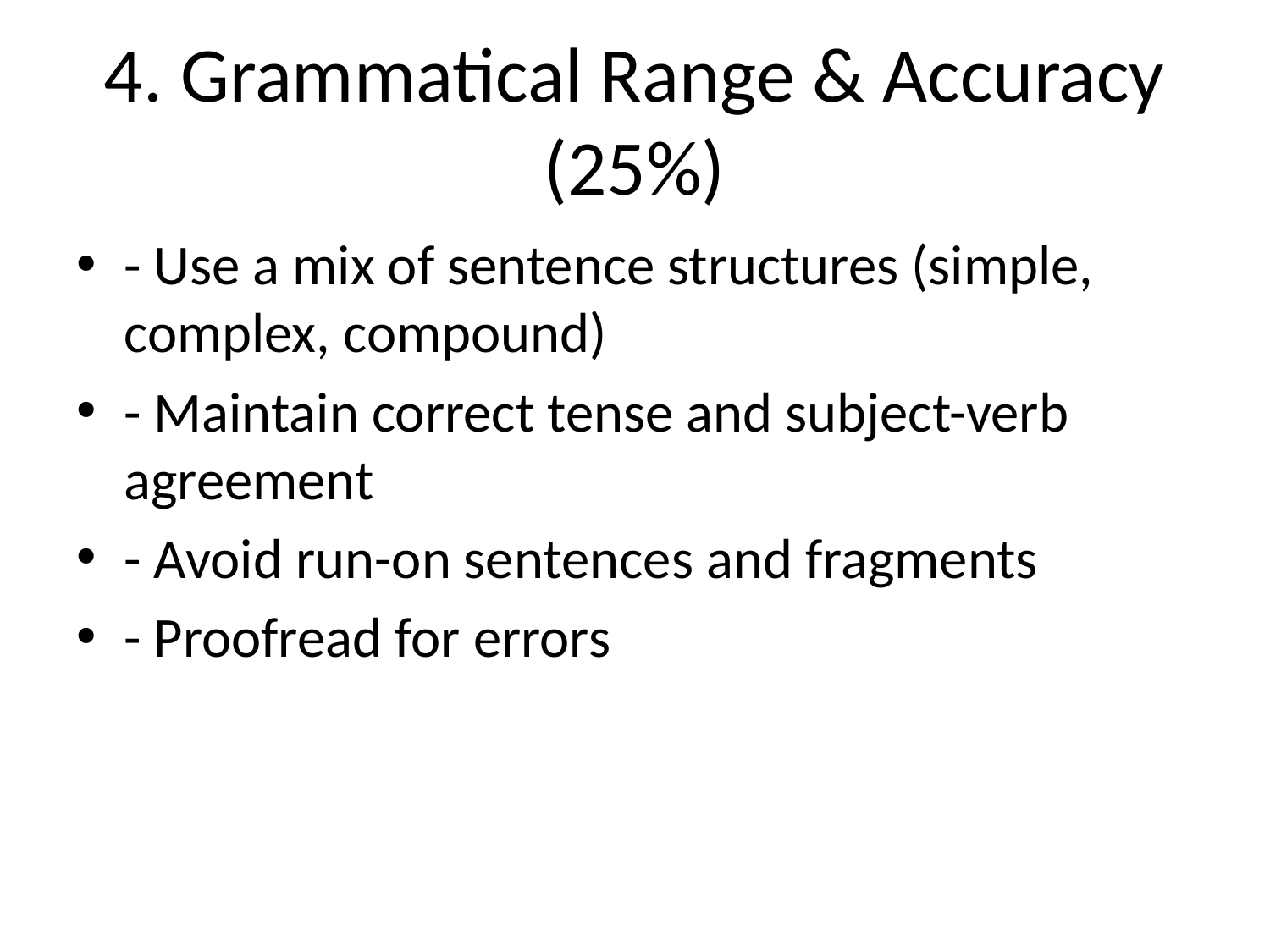

# 4. Grammatical Range & Accuracy (25%)
- Use a mix of sentence structures (simple, complex, compound)
- Maintain correct tense and subject-verb agreement
- Avoid run-on sentences and fragments
- Proofread for errors